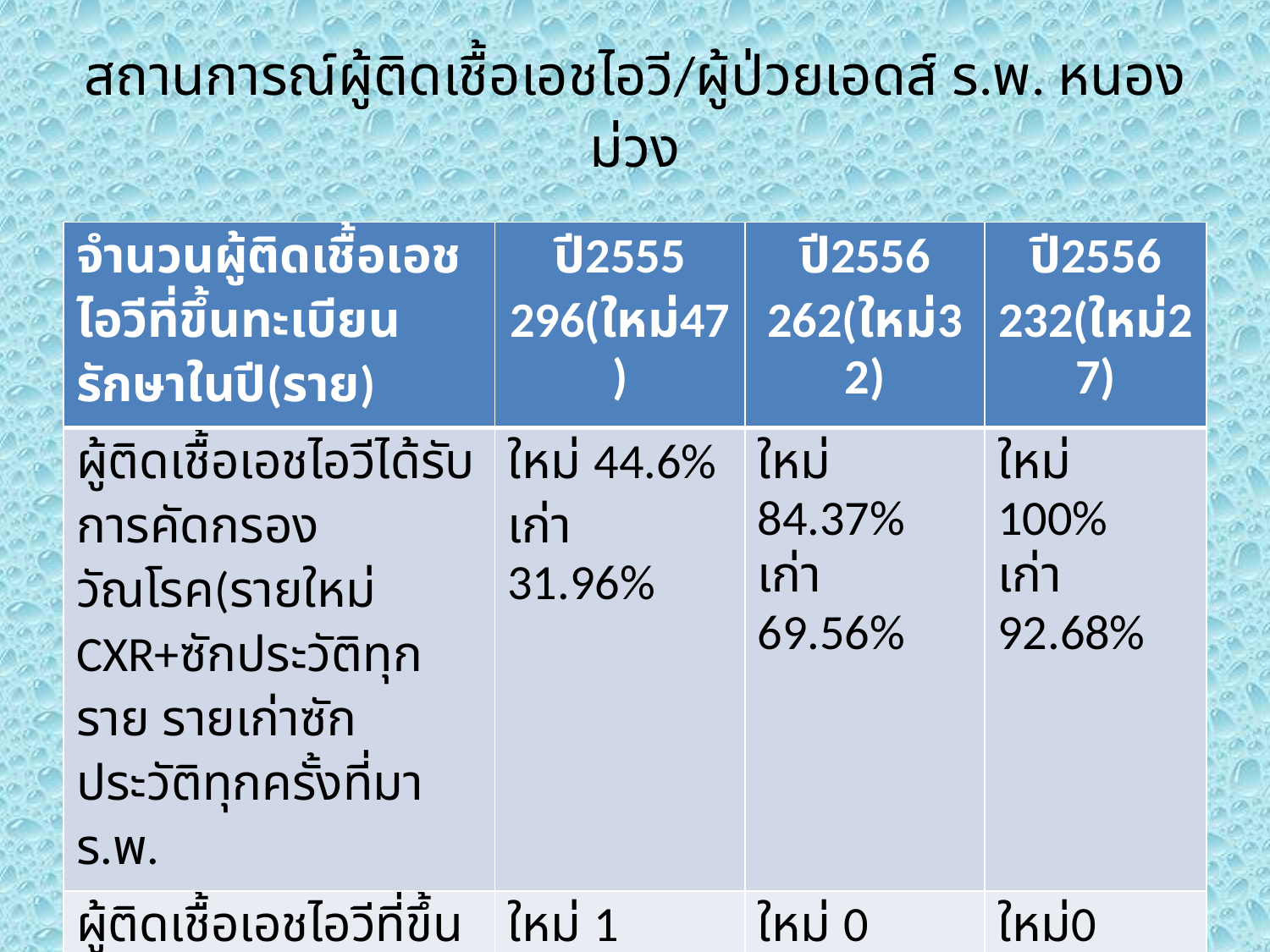

# สถานการณ์ผู้ติดเชื้อเอชไอวี/ผู้ป่วยเอดส์ ร.พ. หนองม่วง
| จำนวนผู้ติดเชื้อเอชไอวีที่ขึ้นทะเบียนรักษาในปี(ราย) | ปี2555 296(ใหม่47) | ปี2556 262(ใหม่32) | ปี2556 232(ใหม่27) |
| --- | --- | --- | --- |
| ผู้ติดเชื้อเอชไอวีได้รับการคัดกรองวัณโรค(รายใหม่ CXR+ซักประวัติทุกราย รายเก่าซักประวัติทุกครั้งที่มา ร.พ. | ใหม่ 44.6% เก่า 31.96% | ใหม่ 84.37% เก่า 69.56% | ใหม่ 100% เก่า 92.68% |
| ผู้ติดเชื้อเอชไอวีที่ขึ้นทะเบียนได้รับการตรวจคัดกรองวัณโรคพบป่วยวัณโรค | ใหม่ 1 เก่า 1 | ใหม่ 0 เก่า 2 | ใหม่0 เก่า4 |